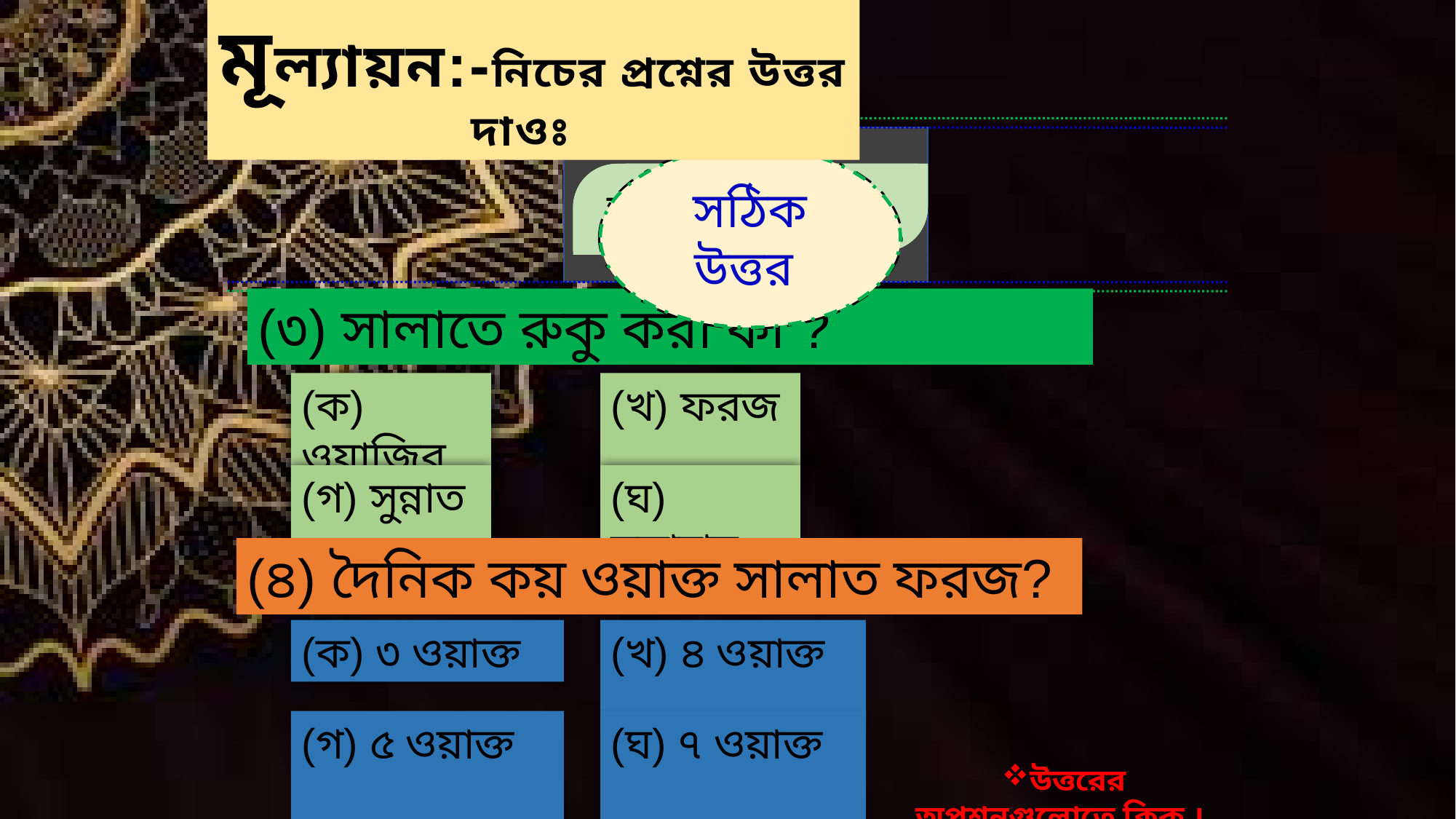

মূল্যায়ন:-নিচের প্রশ্নের উত্তর দাওঃ

সঠিক উত্তর
সঠিক উত্তর
আবার চেষ্টা কর
আবার চেষ্টা কর
আবার চেষ্টা কর
আবার চেষ্টা কর
আবার চেষ্টা কর
আবার চেষ্টা কর
(৩) সালাতে রুকু করা কী ?
(ক) ওয়াজিব
(খ) ফরজ
(গ) সুন্নাত
(ঘ) মুস্তাহাব
(৪) দৈনিক কয় ওয়াক্ত সালাত ফরজ?
(ক) ৩ ওয়াক্ত
(খ) ৪ ওয়াক্ত
(গ) ৫ ওয়াক্ত
(ঘ) ৭ ওয়াক্ত
উত্তরের অপশনগুলোতে ক্লিক ।